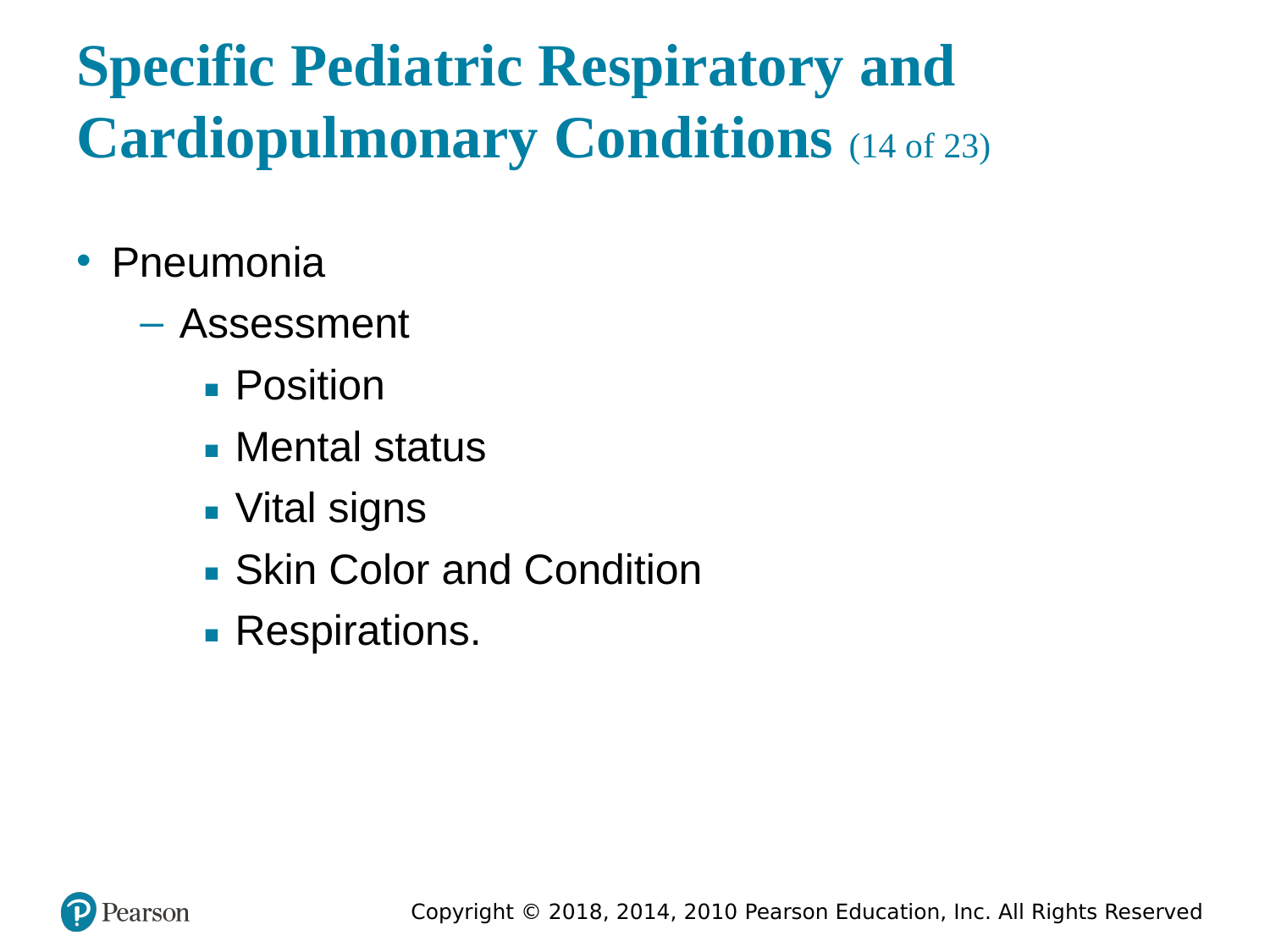

# Specific Pediatric Respiratory and Cardiopulmonary Conditions (14 of 23)
Pneumonia
Assessment
Position
Mental status
Vital signs
Skin Color and Condition
Respirations.